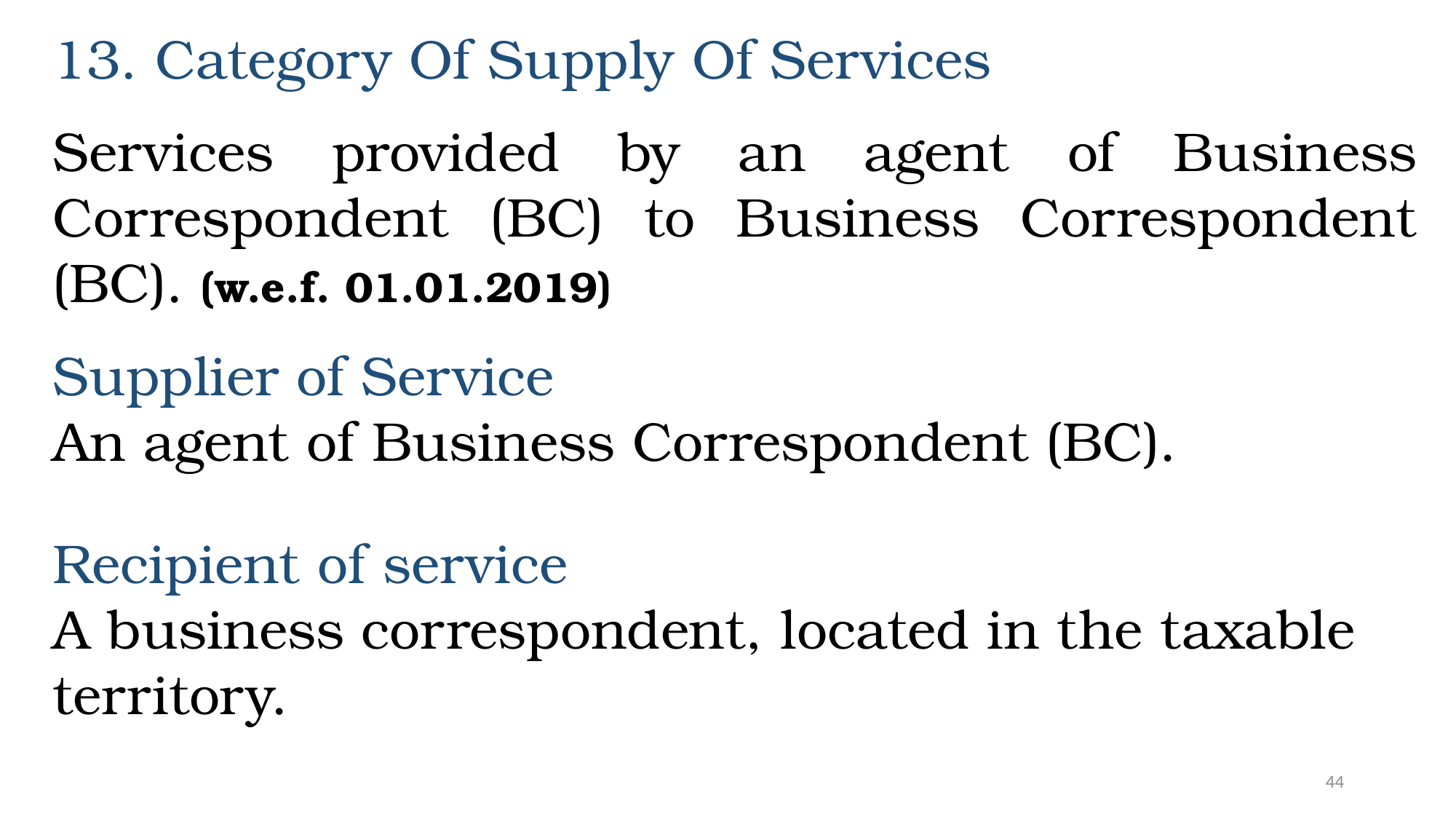

13. Category Of Supply Of Services
Services provided by an agent of Business Correspondent (BC) to Business Correspondent (BC). (w.e.f. 01.01.2019)
Supplier of Service
An agent of Business Correspondent (BC).
Recipient of service
A business correspondent, located in the taxable territory.
44